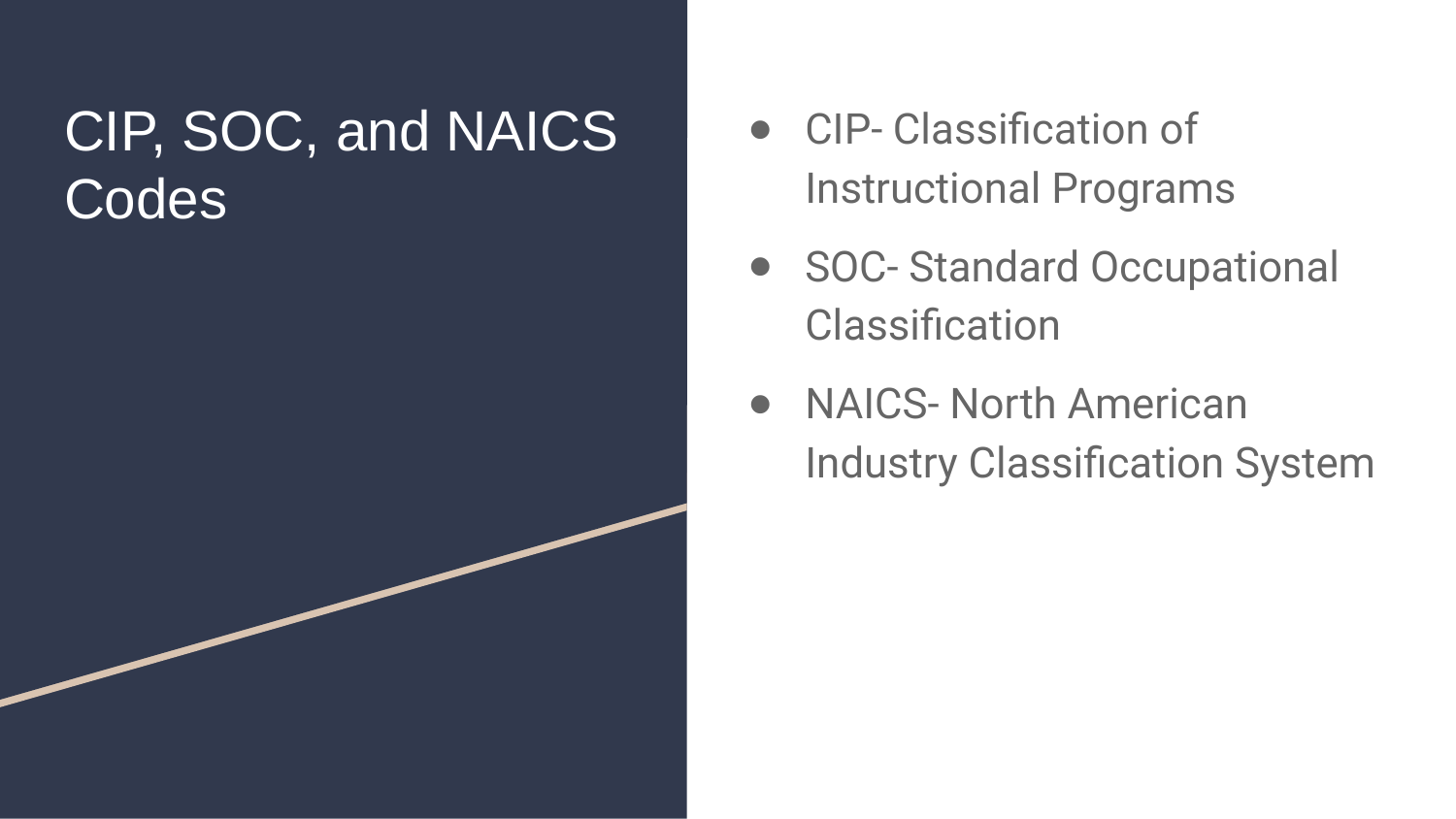

# CIP, SOC, and NAICS Codes
CIP- Classification of Instructional Programs
SOC- Standard Occupational Classification
NAICS- North American Industry Classification System